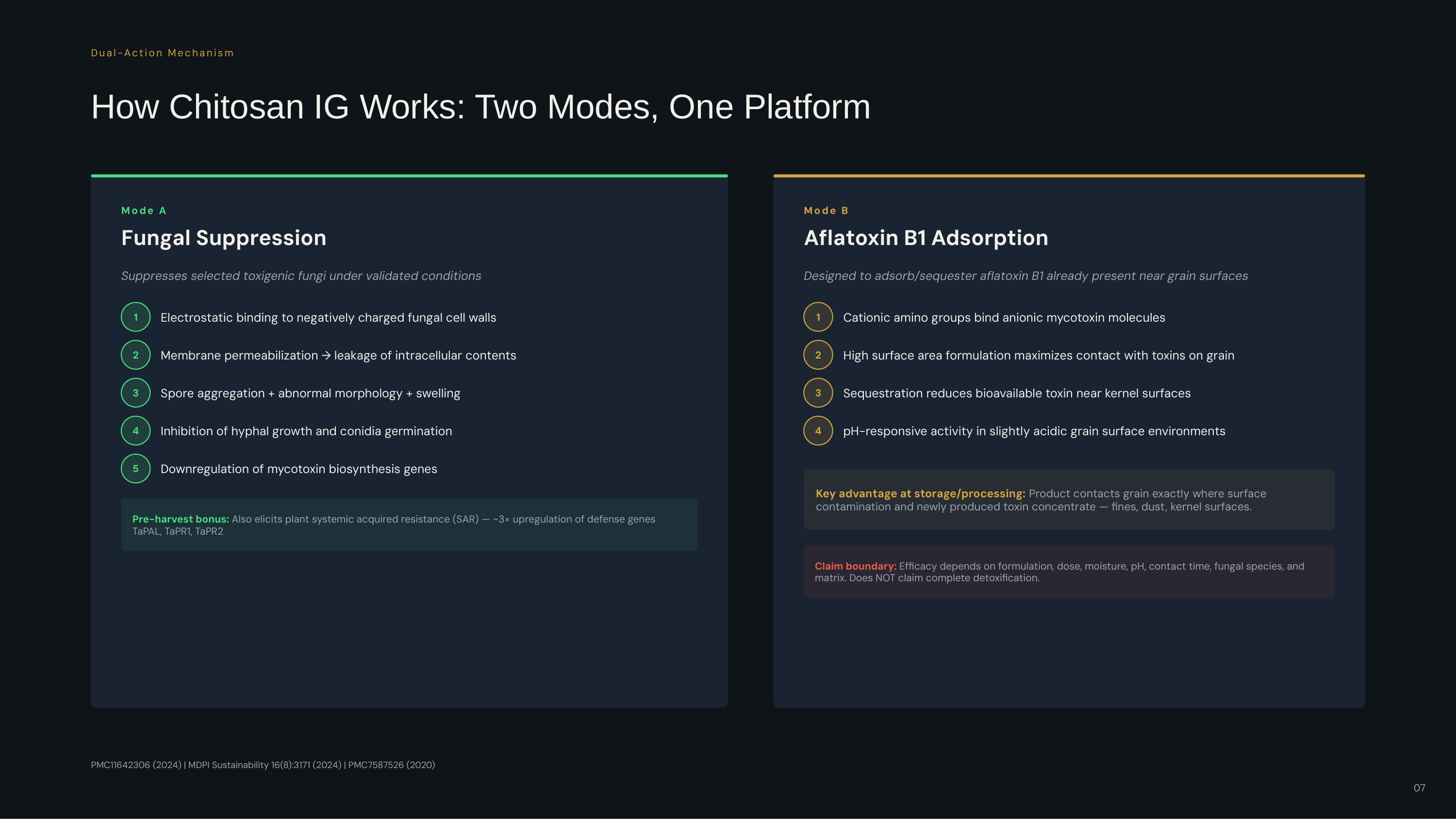

Dual-Action Mechanism
How Chitosan IG Works: Two Modes, One Platform

Mode A
Mode B
Fungal Suppression
Aflatoxin B1 Adsorption
Suppresses selected toxigenic fungi under validated conditions
Designed to adsorb/sequester aflatoxin B1 already present near grain surfaces

1

1
Electrostatic binding to negatively charged fungal cell walls
Cationic amino groups bind anionic mycotoxin molecules

2

2
Membrane permeabilization → leakage of intracellular contents
High surface area formulation maximizes contact with toxins on grain

3

3
Spore aggregation + abnormal morphology + swelling
Sequestration reduces bioavailable toxin near kernel surfaces

4

4
Inhibition of hyphal growth and conidia germination
pH-responsive activity in slightly acidic grain surface environments

5
Downregulation of mycotoxin biosynthesis genes

Key advantage at storage/processing: Product contacts grain exactly where surface contamination and newly produced toxin concentrate — fines, dust, kernel surfaces.

Pre-harvest bonus: Also elicits plant systemic acquired resistance (SAR) — ~3× upregulation of defense genes TaPAL, TaPR1, TaPR2

Claim boundary: Efficacy depends on formulation, dose, moisture, pH, contact time, fungal species, and matrix. Does NOT claim complete detoxification.
PMC11642306 (2024) | MDPI Sustainability 16(8):3171 (2024) | PMC7587526 (2020)
07